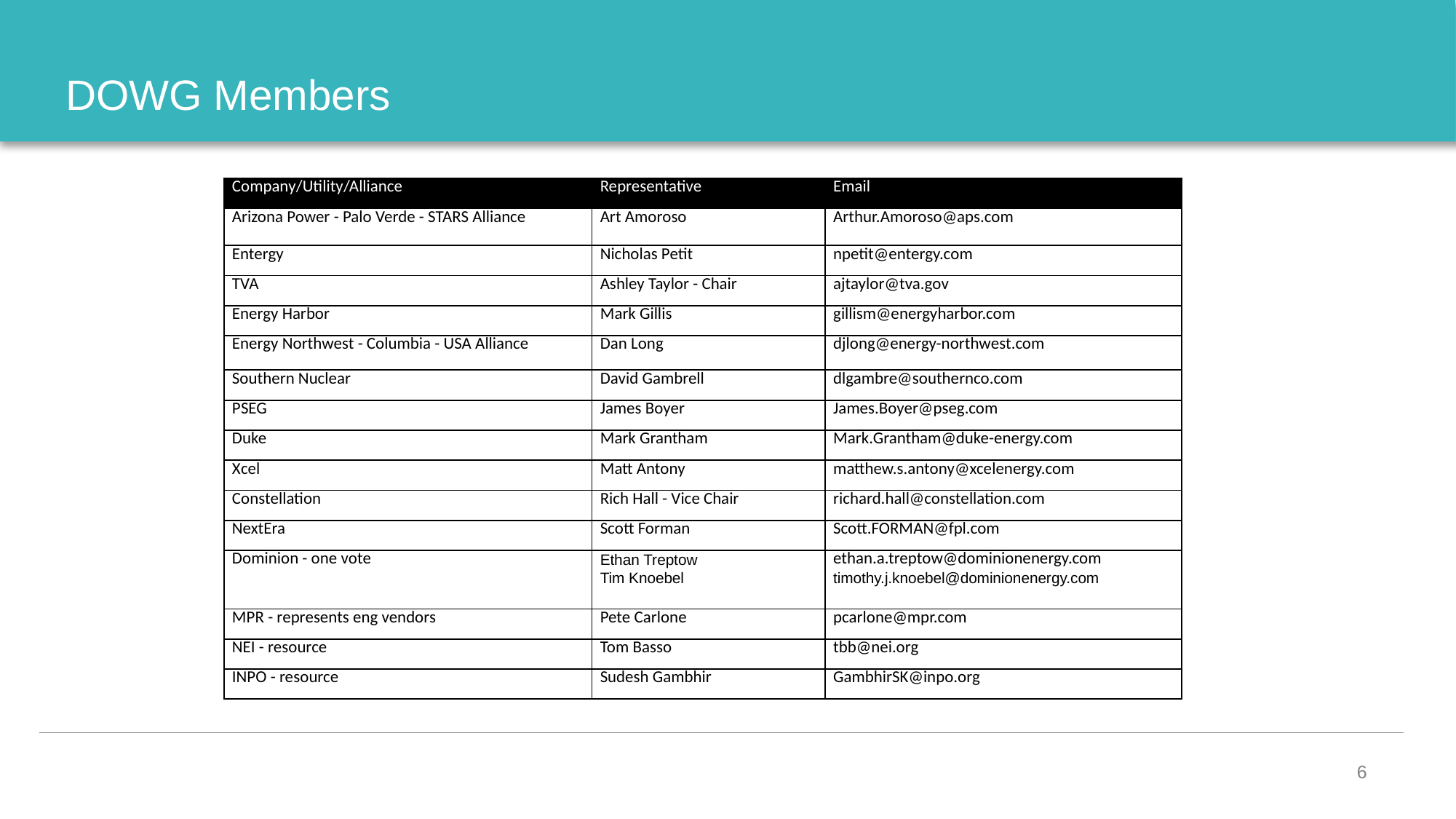

# DOWG Members
| Company/Utility/Alliance | Representative | Email |
| --- | --- | --- |
| Arizona Power - Palo Verde - STARS Alliance | Art Amoroso | Arthur.Amoroso@aps.com |
| Entergy | Nicholas Petit | npetit@entergy.com |
| TVA | Ashley Taylor - Chair | ajtaylor@tva.gov |
| Energy Harbor | Mark Gillis | gillism@energyharbor.com |
| Energy Northwest - Columbia - USA Alliance | Dan Long | djlong@energy-northwest.com |
| Southern Nuclear | David Gambrell | dlgambre@southernco.com |
| PSEG | James Boyer | James.Boyer@pseg.com |
| Duke | Mark Grantham | Mark.Grantham@duke-energy.com |
| Xcel | Matt Antony | matthew.s.antony@xcelenergy.com |
| Constellation | Rich Hall - Vice Chair | richard.hall@constellation.com |
| NextEra | Scott Forman | Scott.FORMAN@fpl.com |
| Dominion - one vote | Ethan Treptow Tim Knoebel | ethan.a.treptow@dominionenergy.com timothy.j.knoebel@dominionenergy.com |
| MPR - represents eng vendors | Pete Carlone | pcarlone@mpr.com |
| NEI - resource | Tom Basso | tbb@nei.org |
| INPO - resource | Sudesh Gambhir | GambhirSK@inpo.org |